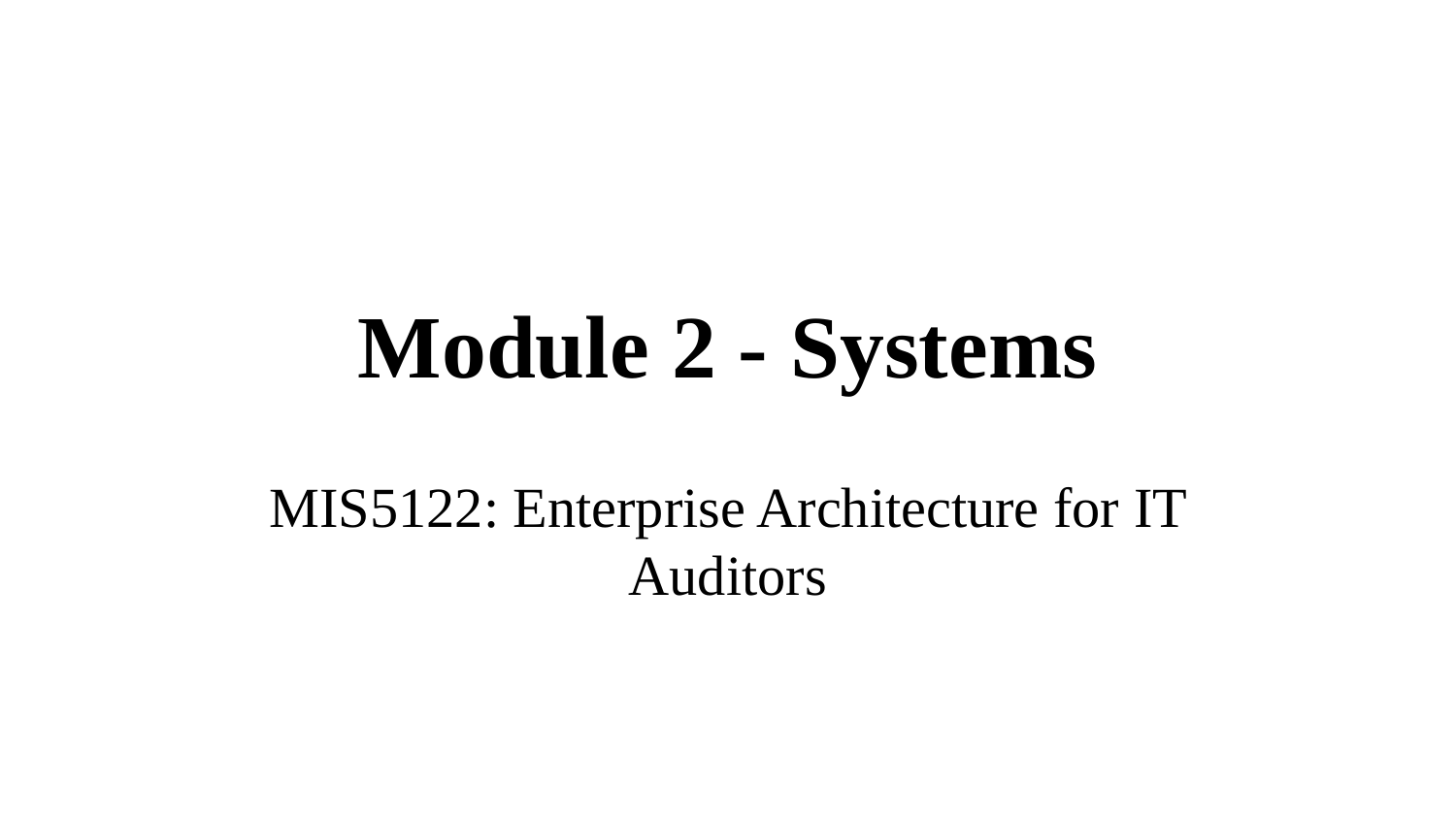

# Module 2 - Systems
MIS5122: Enterprise Architecture for IT Auditors